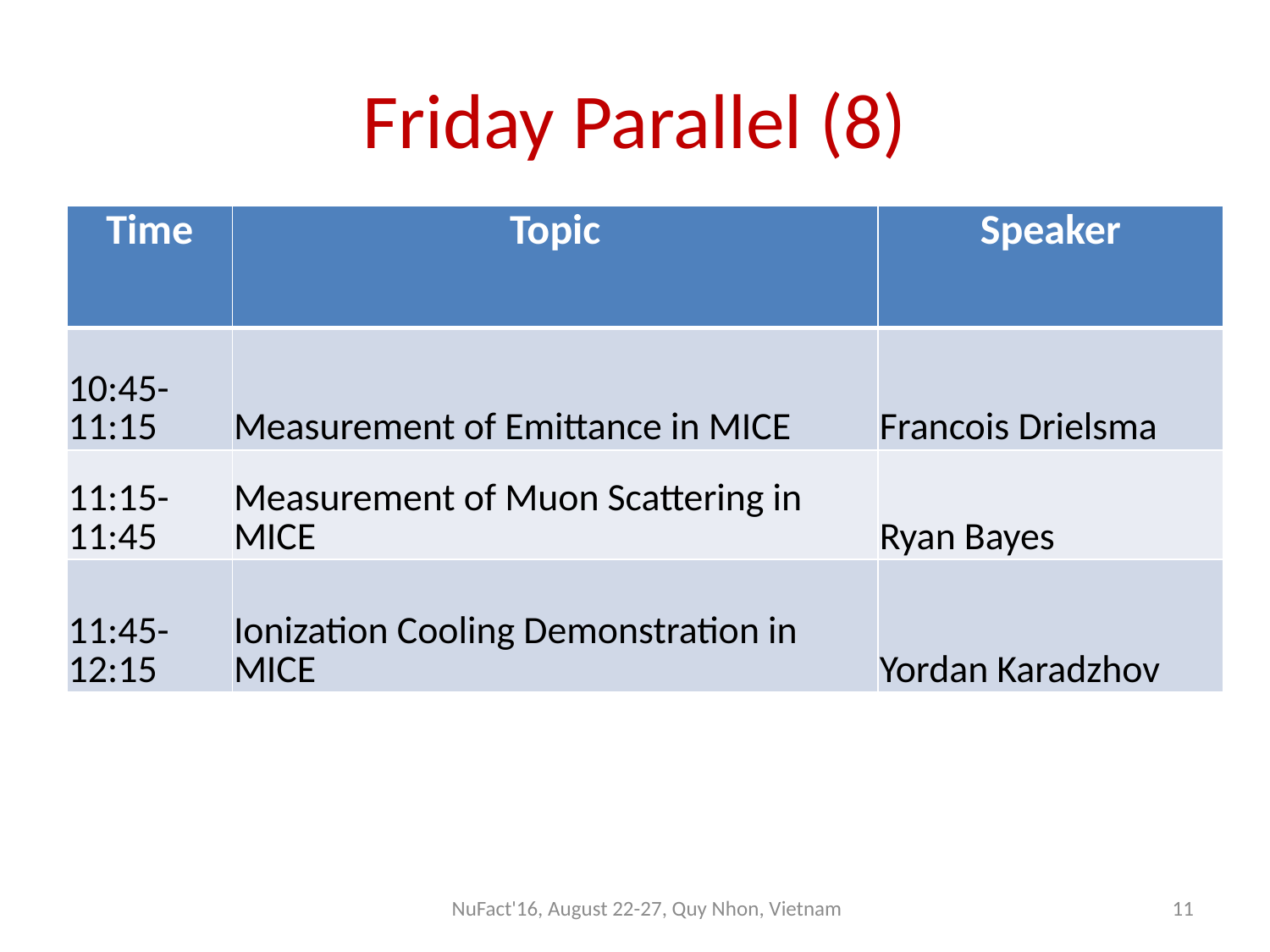

# Friday Parallel (8)
| Time | Topic | Speaker |
| --- | --- | --- |
| 10:45-11:15 | Measurement of Emittance in MICE | Francois Drielsma |
| 11:15-11:45 | Measurement of Muon Scattering in MICE | Ryan Bayes |
| 11:45-12:15 | Ionization Cooling Demonstration in MICE | Yordan Karadzhov |
NuFact'16, August 22-27, Quy Nhon, Vietnam
11